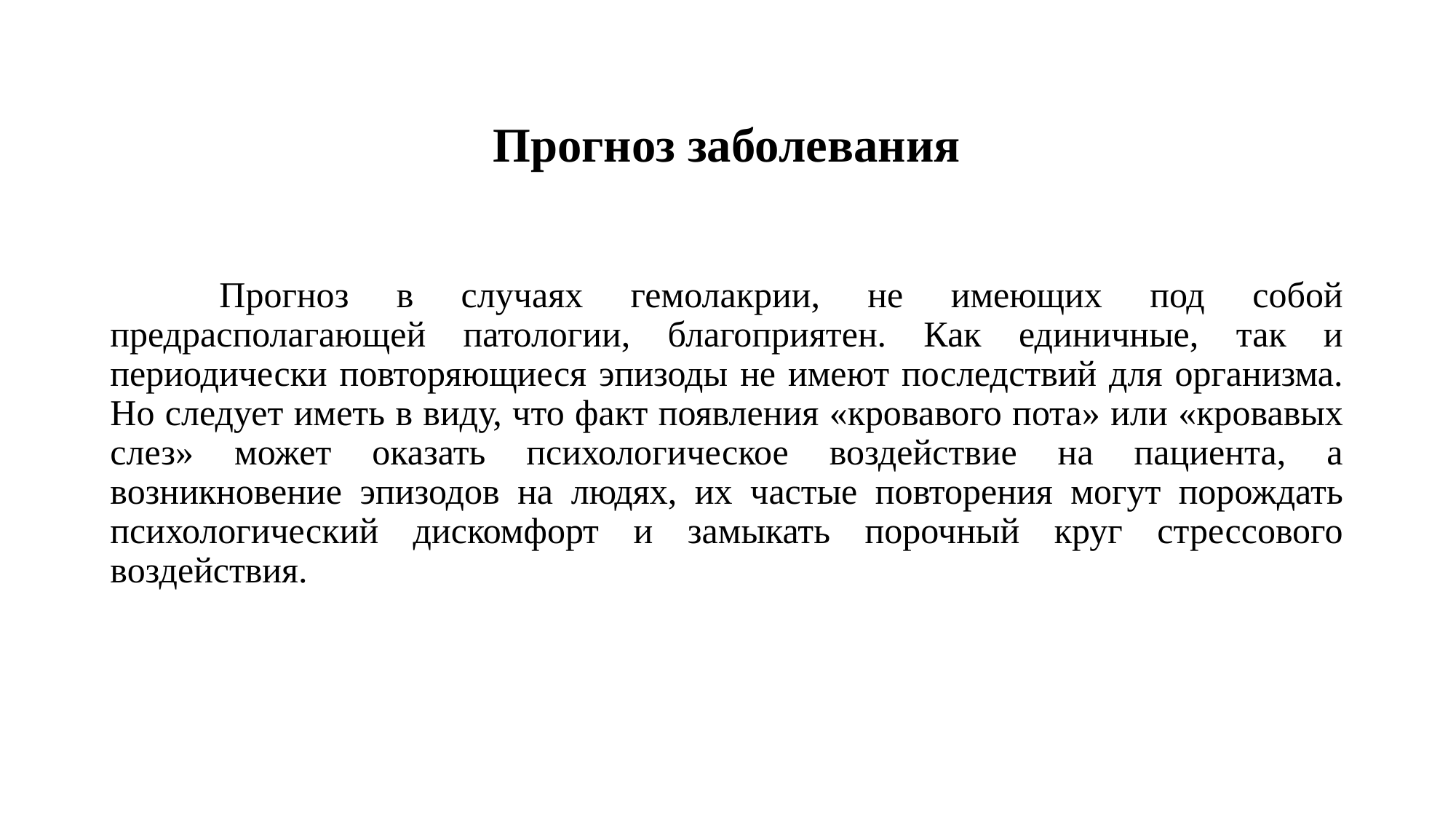

# Прогноз заболевания
	Прогноз в случаях гемолакрии, не имеющих под собой предрасполагающей патологии, благоприятен. Как единичные, так и периодически повторяющиеся эпизоды не имеют последствий для организма. Но следует иметь в виду, что факт появления «кровавого пота» или «кровавых слез» может оказать психологическое воздействие на пациента, а возникновение эпизодов на людях, их частые повторения могут порождать психологический дискомфорт и замыкать порочный круг стрессового воздействия.